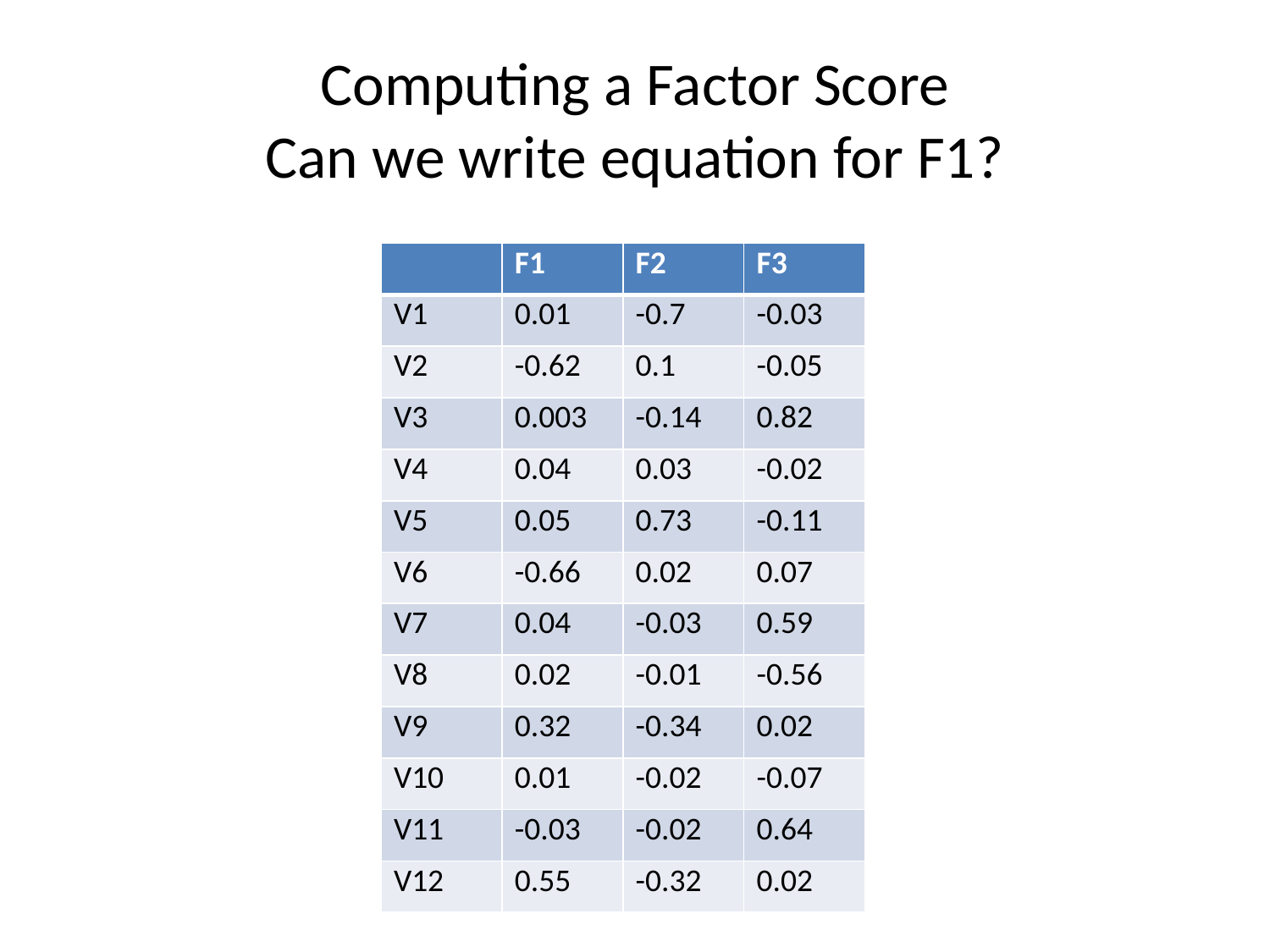

# Computing a Factor Score Can we write equation for F1?
|  | F1 | F2 | F3 |
| --- | --- | --- | --- |
| V1 | 0.01 | -0.7 | -0.03 |
| V2 | -0.62 | 0.1 | -0.05 |
| V3 | 0.003 | -0.14 | 0.82 |
| V4 | 0.04 | 0.03 | -0.02 |
| V5 | 0.05 | 0.73 | -0.11 |
| V6 | -0.66 | 0.02 | 0.07 |
| V7 | 0.04 | -0.03 | 0.59 |
| V8 | 0.02 | -0.01 | -0.56 |
| V9 | 0.32 | -0.34 | 0.02 |
| V10 | 0.01 | -0.02 | -0.07 |
| V11 | -0.03 | -0.02 | 0.64 |
| V12 | 0.55 | -0.32 | 0.02 |